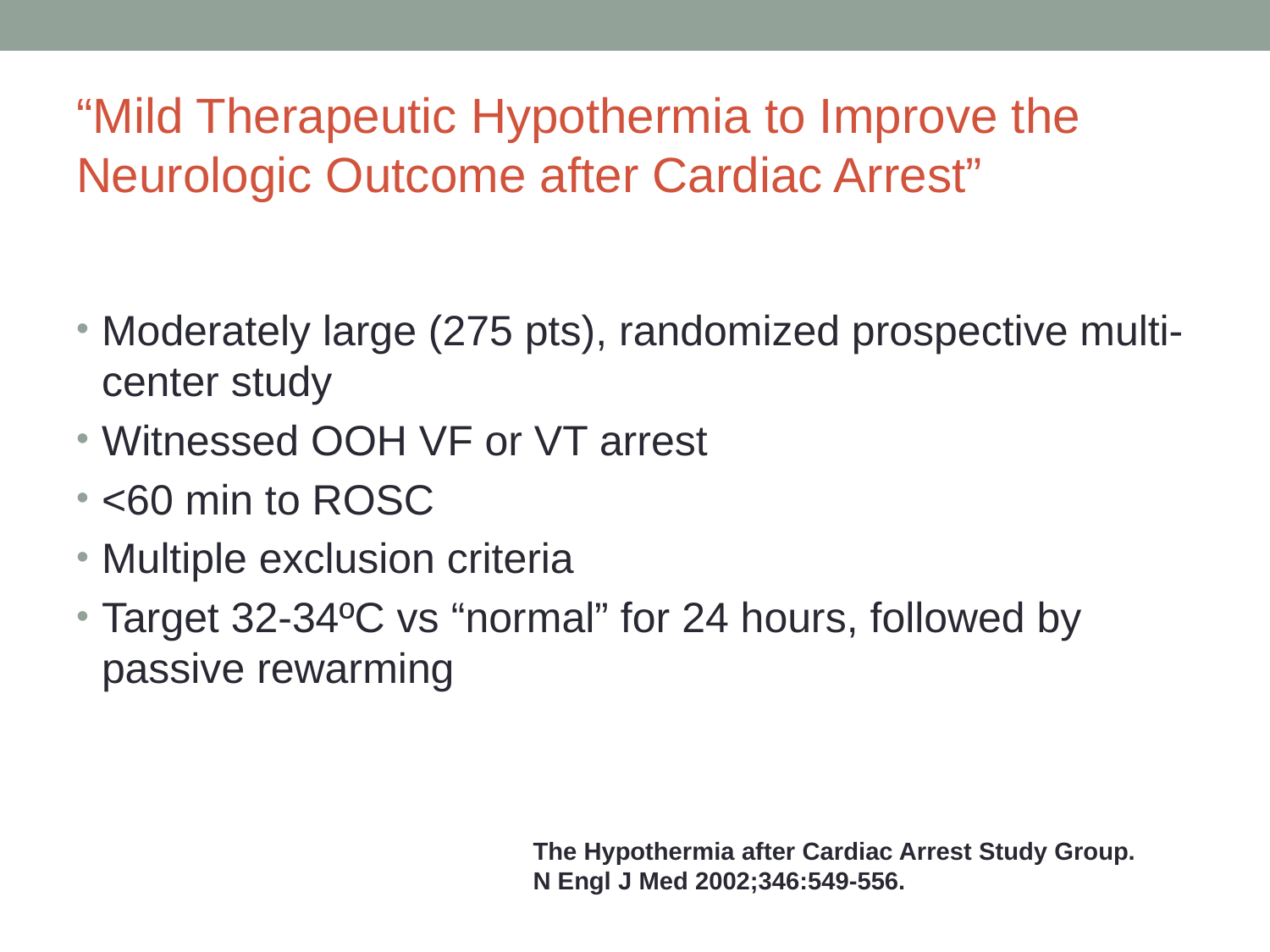

# “Mild Therapeutic Hypothermia to Improve the Neurologic Outcome after Cardiac Arrest”
Moderately large (275 pts), randomized prospective multi-center study
Witnessed OOH VF or VT arrest
<60 min to ROSC
Multiple exclusion criteria
Target 32-34ºC vs “normal” for 24 hours, followed by passive rewarming
The Hypothermia after Cardiac Arrest Study Group.
N Engl J Med 2002;346:549-556.